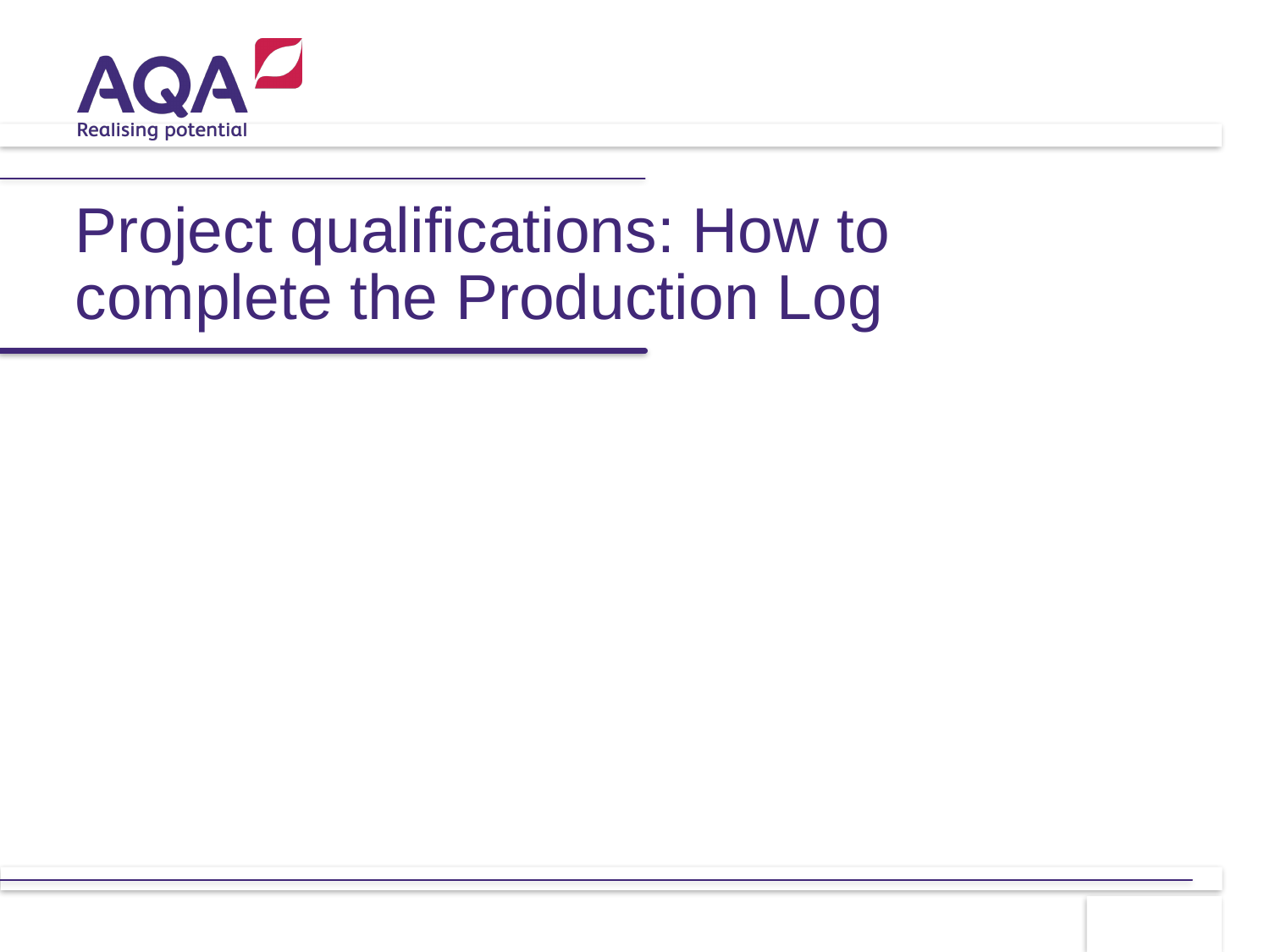

# Project qualifications: How to complete the Production Log